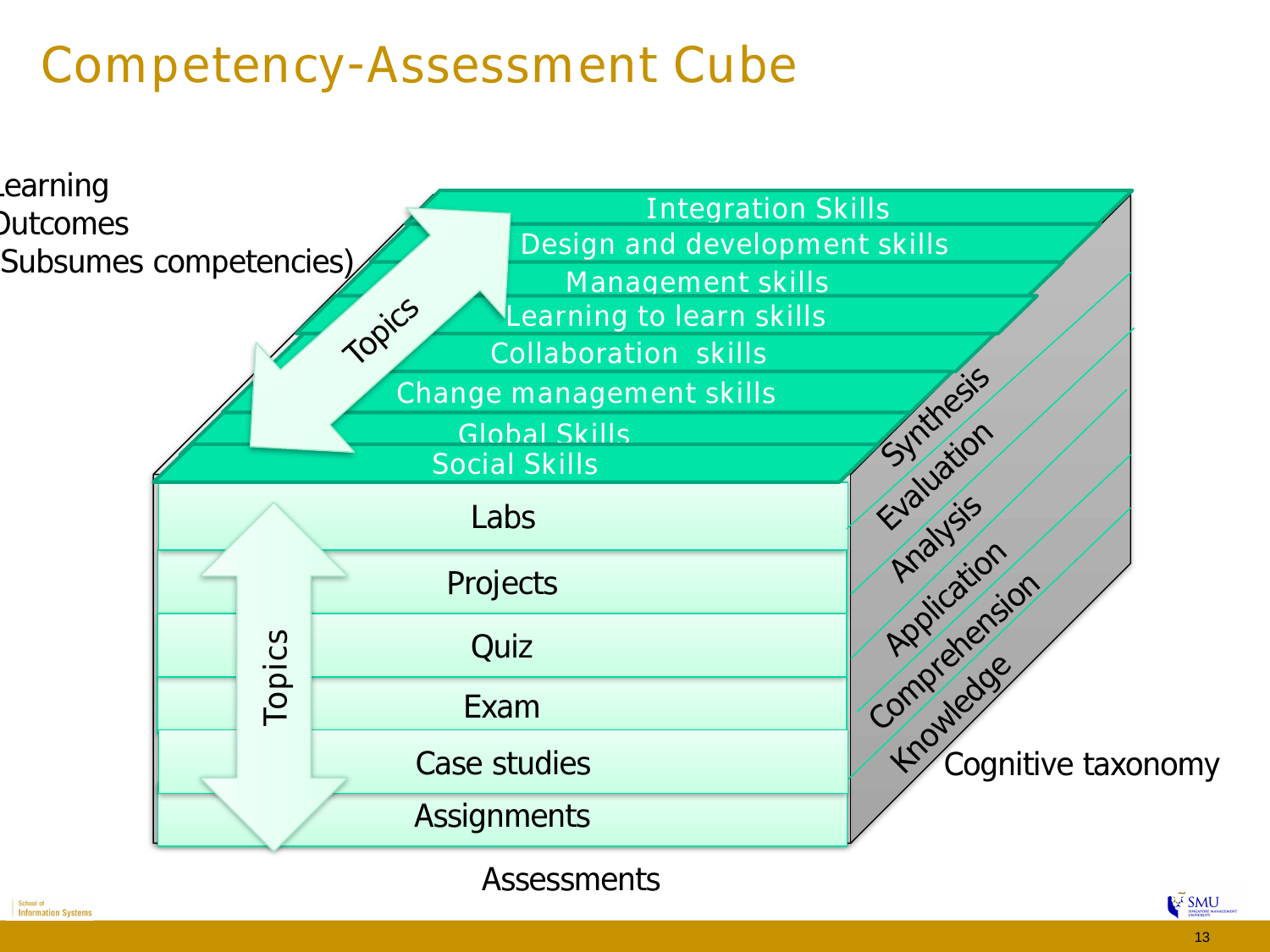

# Competency-Assessment Cube
Learning
Outcomes
(Subsumes competencies)
Integration Skills

Design and development skills
Management skills
Synthesis
Evaluation
Analysis
Application
Comprehension
Knowledge
Cognitive taxonomy
Learning to learn skills
Collaboration  skills
Change management skills
Global Skills
Social Skills
Labs
Projects
Assignments
Assessments
Topics
Topics
Quiz
Exam
Case studies
13